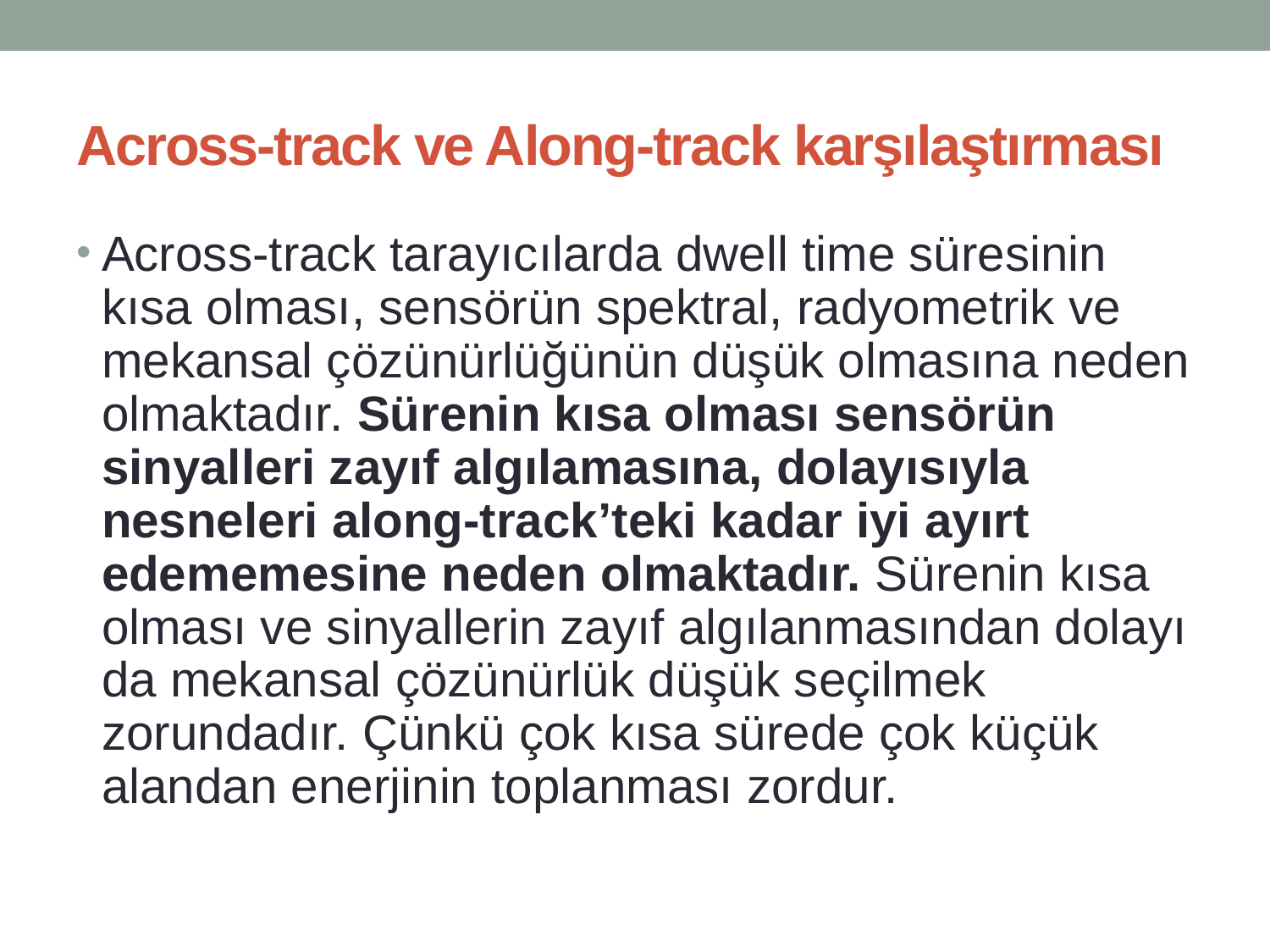

# Across-track ve Along-track karşılaştırması
Across-track tarayıcılarda dwell time süresinin kısa olması, sensörün spektral, radyometrik ve mekansal çözünürlüğünün düşük olmasına neden olmaktadır. Sürenin kısa olması sensörün sinyalleri zayıf algılamasına, dolayısıyla nesneleri along-track’teki kadar iyi ayırt edememesine neden olmaktadır. Sürenin kısa olması ve sinyallerin zayıf algılanmasından dolayı da mekansal çözünürlük düşük seçilmek zorundadır. Çünkü çok kısa sürede çok küçük alandan enerjinin toplanması zordur.